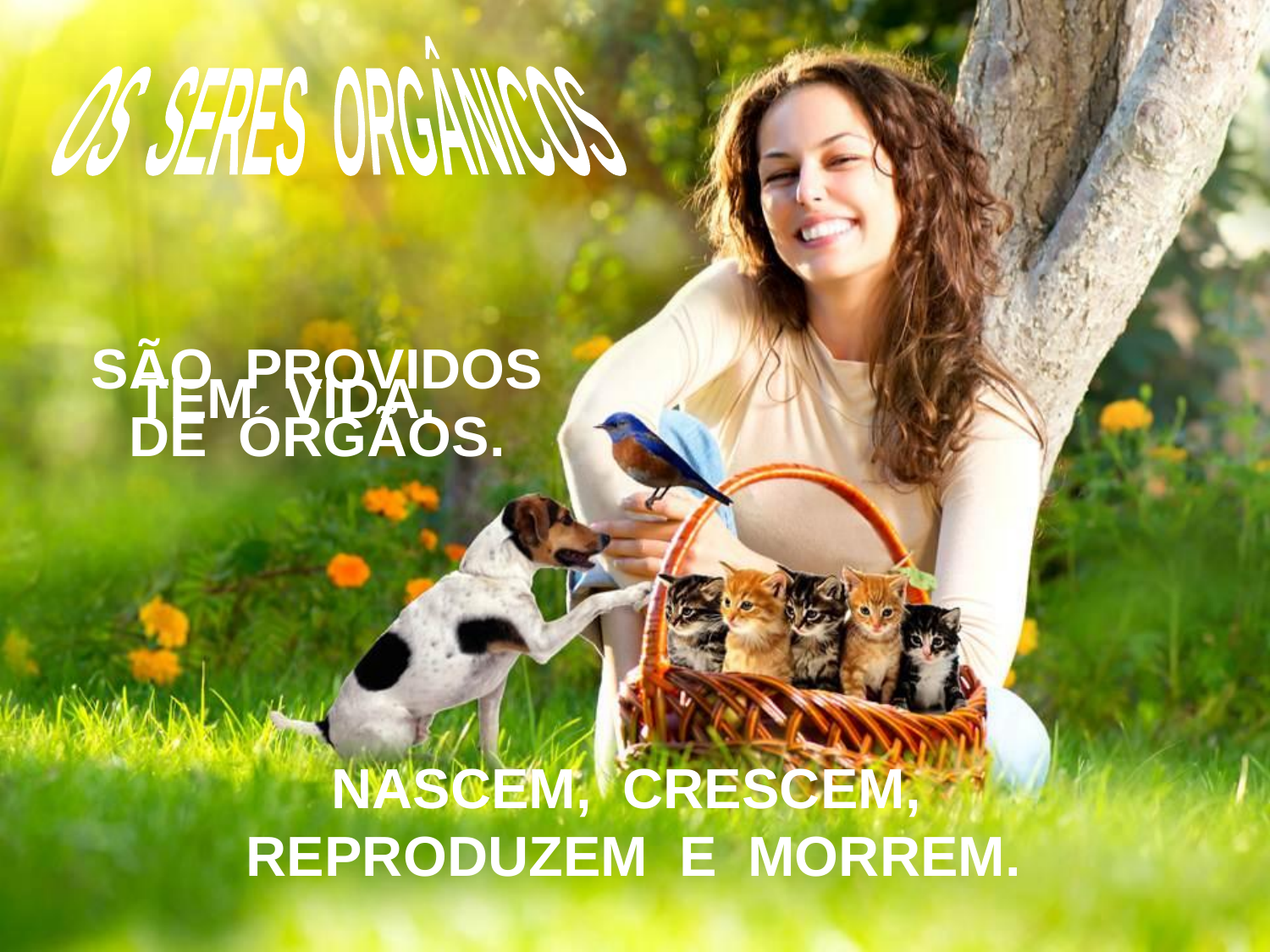

OS  SERES  ORGÂNICOS
SÃO  PROVIDOS
DE  ÓRGÃOS.
 TEM  VIDA.
 NASCEM,  CRESCEM,
REPRODUZEM  E  MORREM.